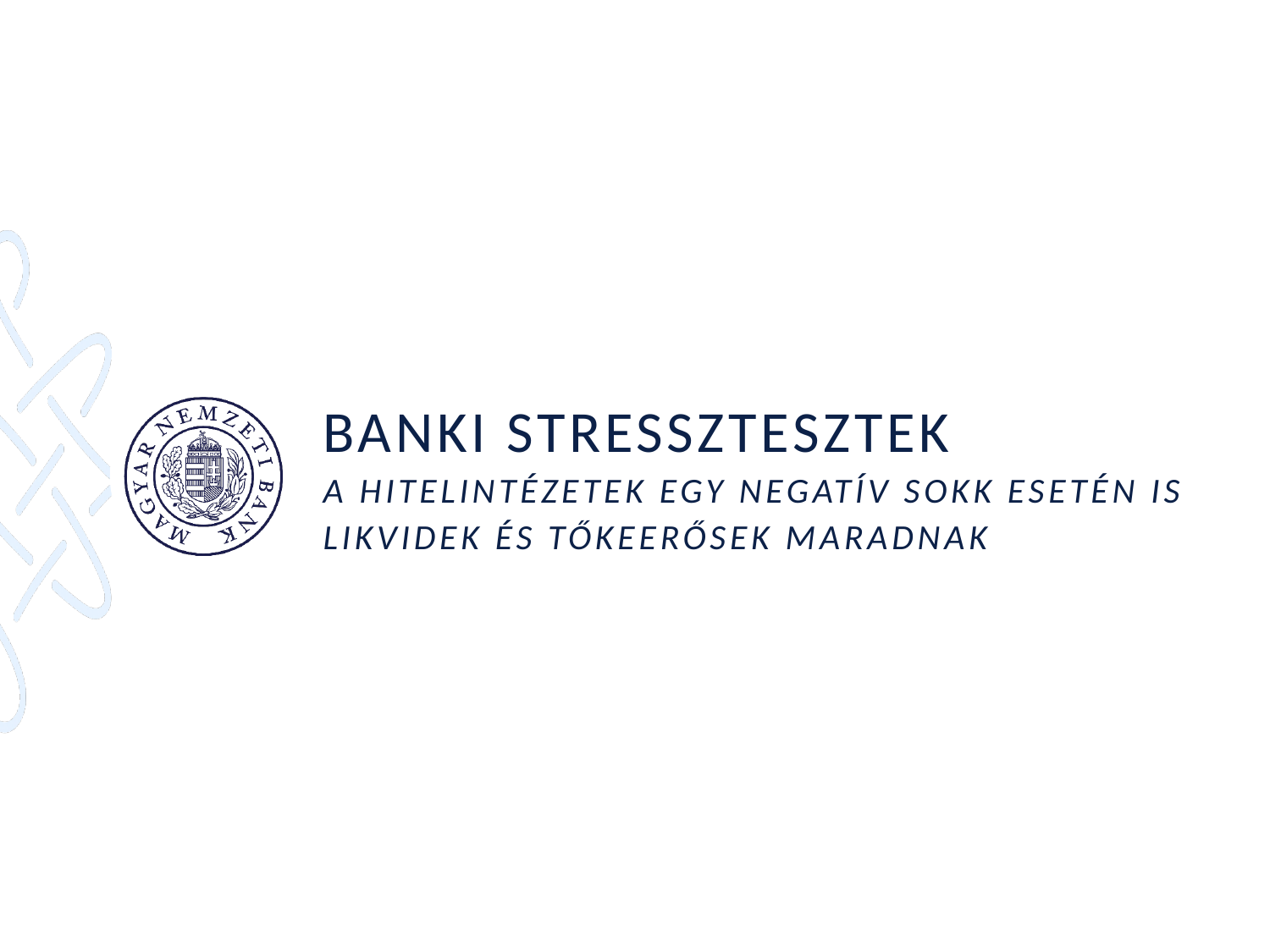

# Banki stressztesztek A hitelintézetek egy negatív sokk esetén is likvidek és tőkeerősek maradnak